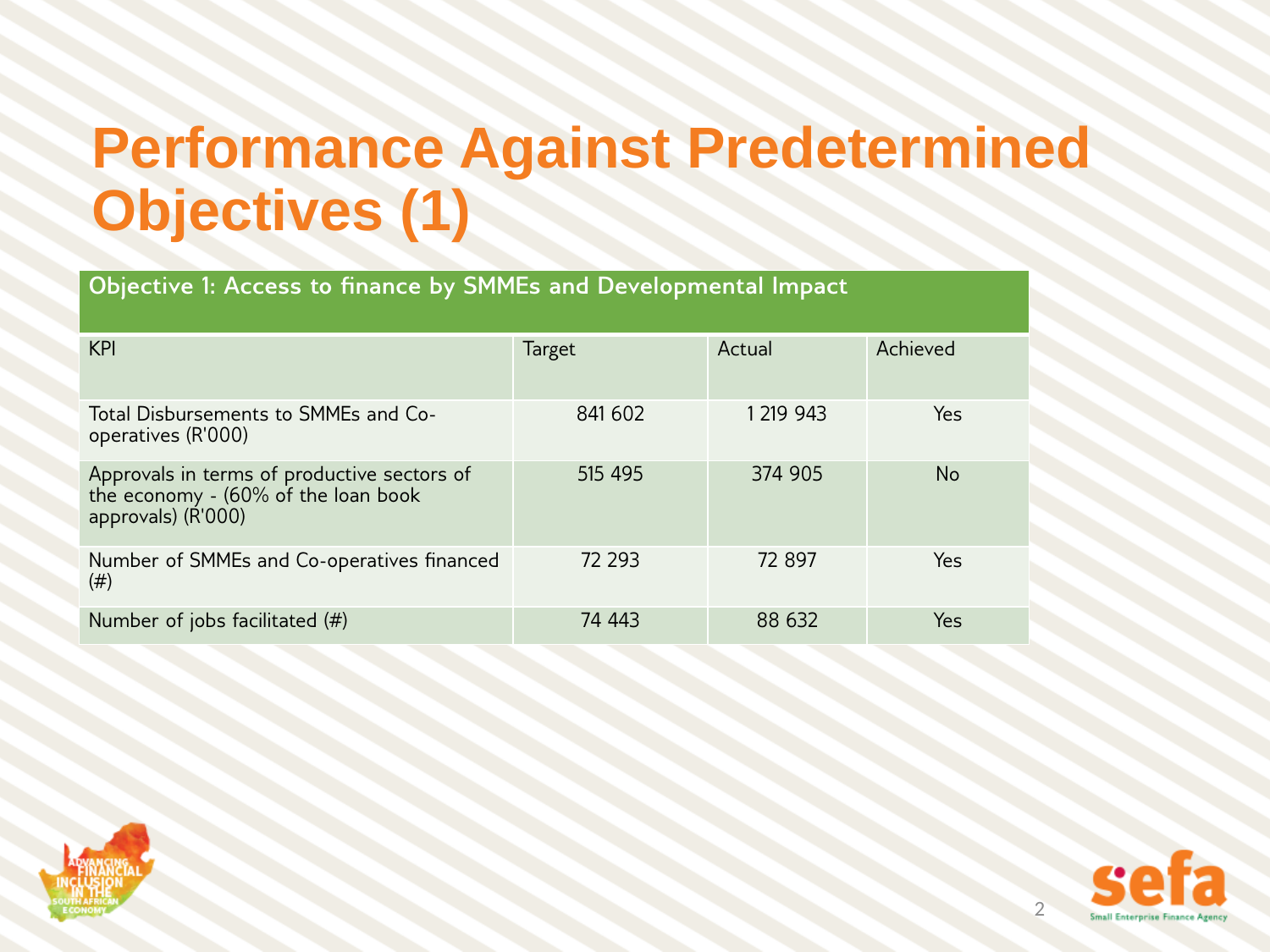

# Performance Against Predetermined Objectives (1)
| Objective 1: Access to finance by SMMEs and Developmental Impact |  |  |  |
| --- | --- | --- | --- |
| KPI | Target | Actual | Achieved |
| Total Disbursements to SMMEs and Co-operatives (R'000) | 841 602 | 1 219 943 | Yes |
| Approvals in terms of productive sectors of the economy - (60% of the loan book approvals) (R'000) | 515 495 | 374 905 | No |
| Number of SMMEs and Co-operatives financed (#) | 72 293 | 72 897 | Yes |
| Number of jobs facilitated (#) | 74 443 | 88 632 | Yes |
2